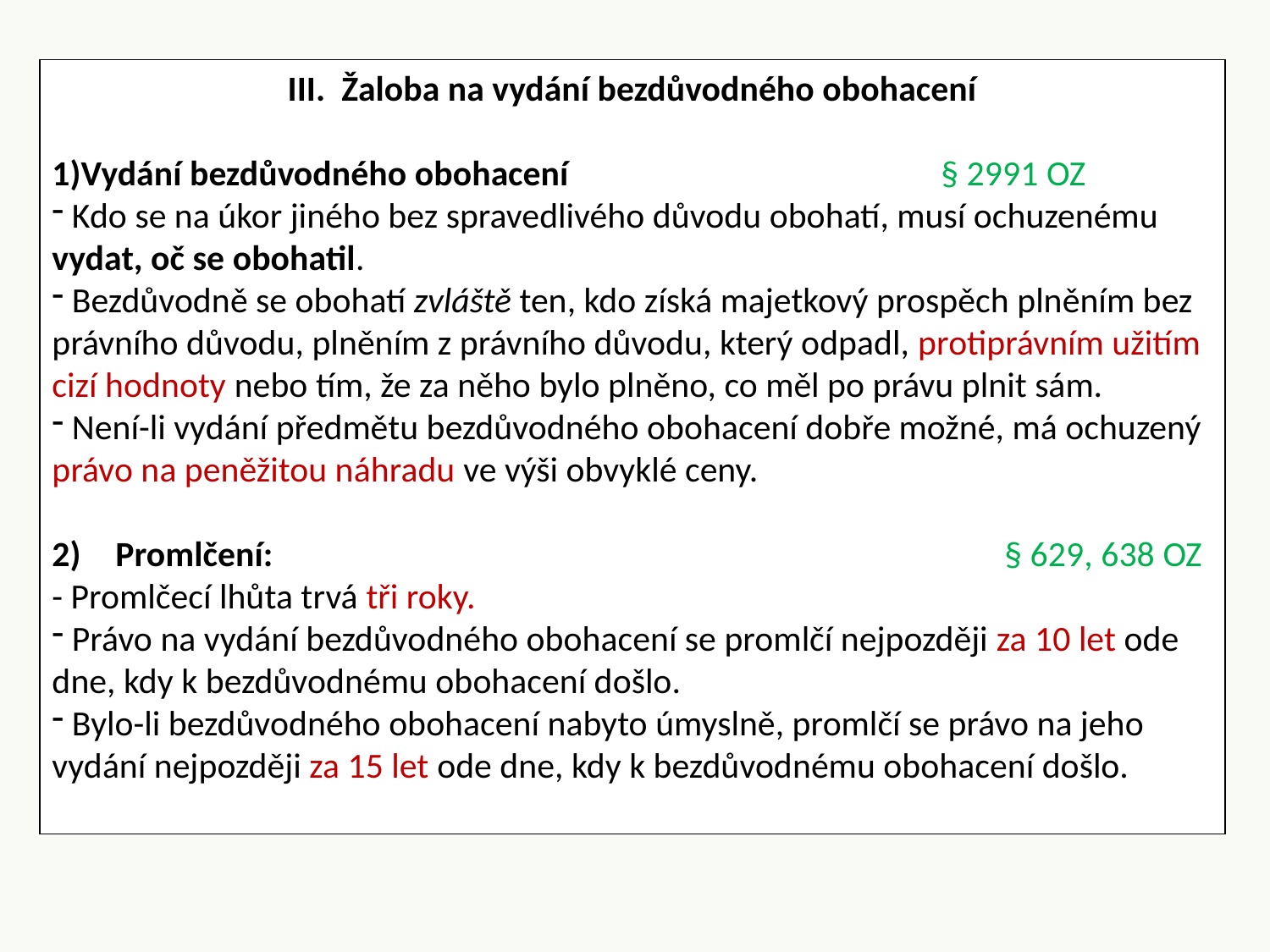

III.  Žaloba na vydání bezdůvodného obohacení

Vydání bezdůvodného obohacení			§ 2991 OZ
 Kdo se na úkor jiného bez spravedlivého důvodu obohatí, musí ochuzenému vydat, oč se obohatil.
 Bezdůvodně se obohatí zvláště ten, kdo získá majetkový prospěch plněním bez právního důvodu, plněním z právního důvodu, který odpadl, protiprávním užitím cizí hodnoty nebo tím, že za něho bylo plněno, co měl po právu plnit sám.
 Není-li vydání předmětu bezdůvodného obohacení dobře možné, má ochuzený právo na peněžitou náhradu ve výši obvyklé ceny.

Promlčení:						§ 629, 638 OZ
- Promlčecí lhůta trvá tři roky.
 Právo na vydání bezdůvodného obohacení se promlčí nejpozději za 10 let ode dne, kdy k bezdůvodnému obohacení došlo.
 Bylo-li bezdůvodného obohacení nabyto úmyslně, promlčí se právo na jeho vydání nejpozději za 15 let ode dne, kdy k bezdůvodnému obohacení došlo.